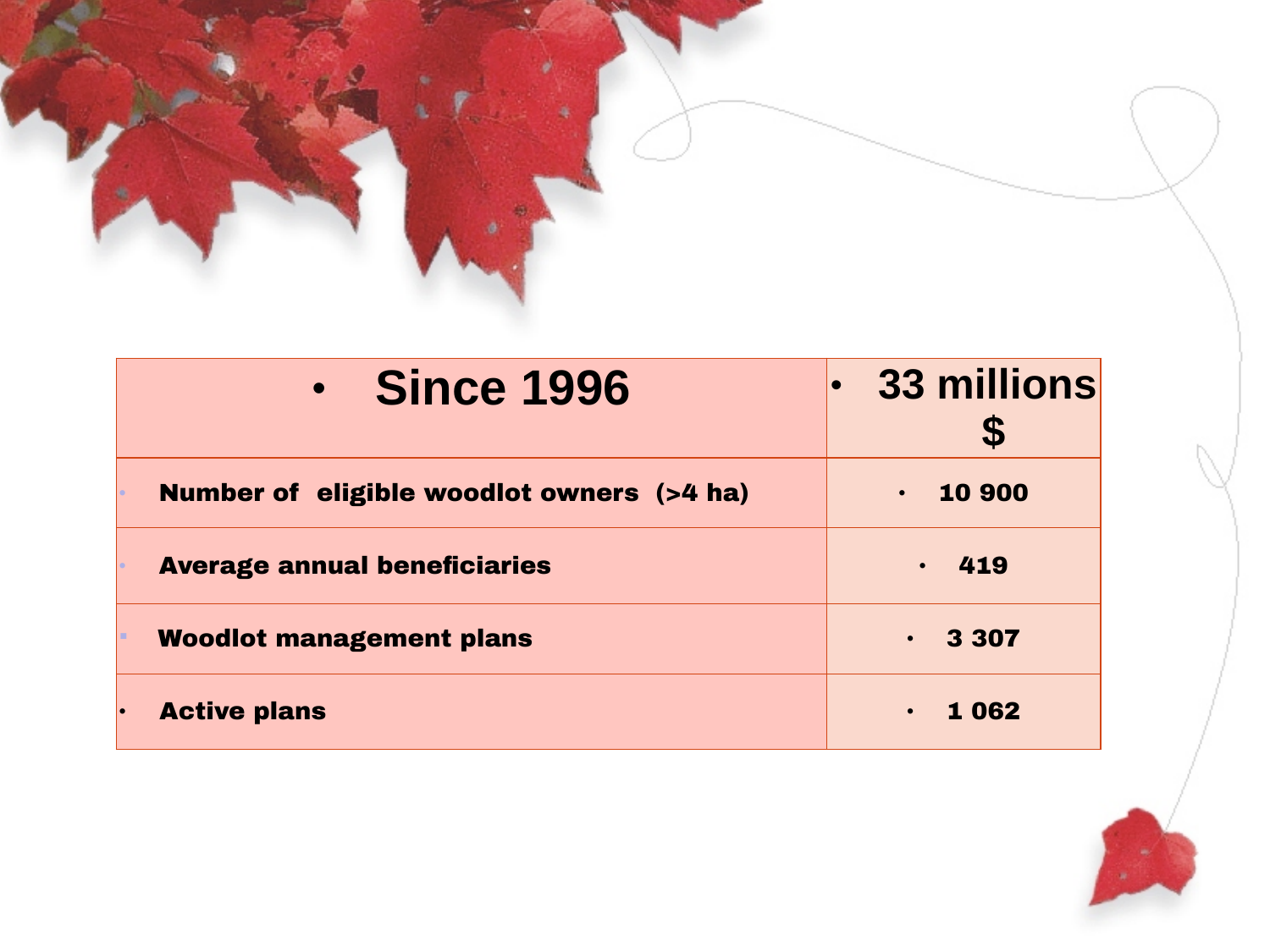

| Since 1996 | 33 millions $ |
| --- | --- |
| Number of eligible woodlot owners (>4 ha) | 10 900 |
| Average annual beneficiaries | 419 |
| Woodlot management plans | 3 307 |
| Active plans | 1 062 |